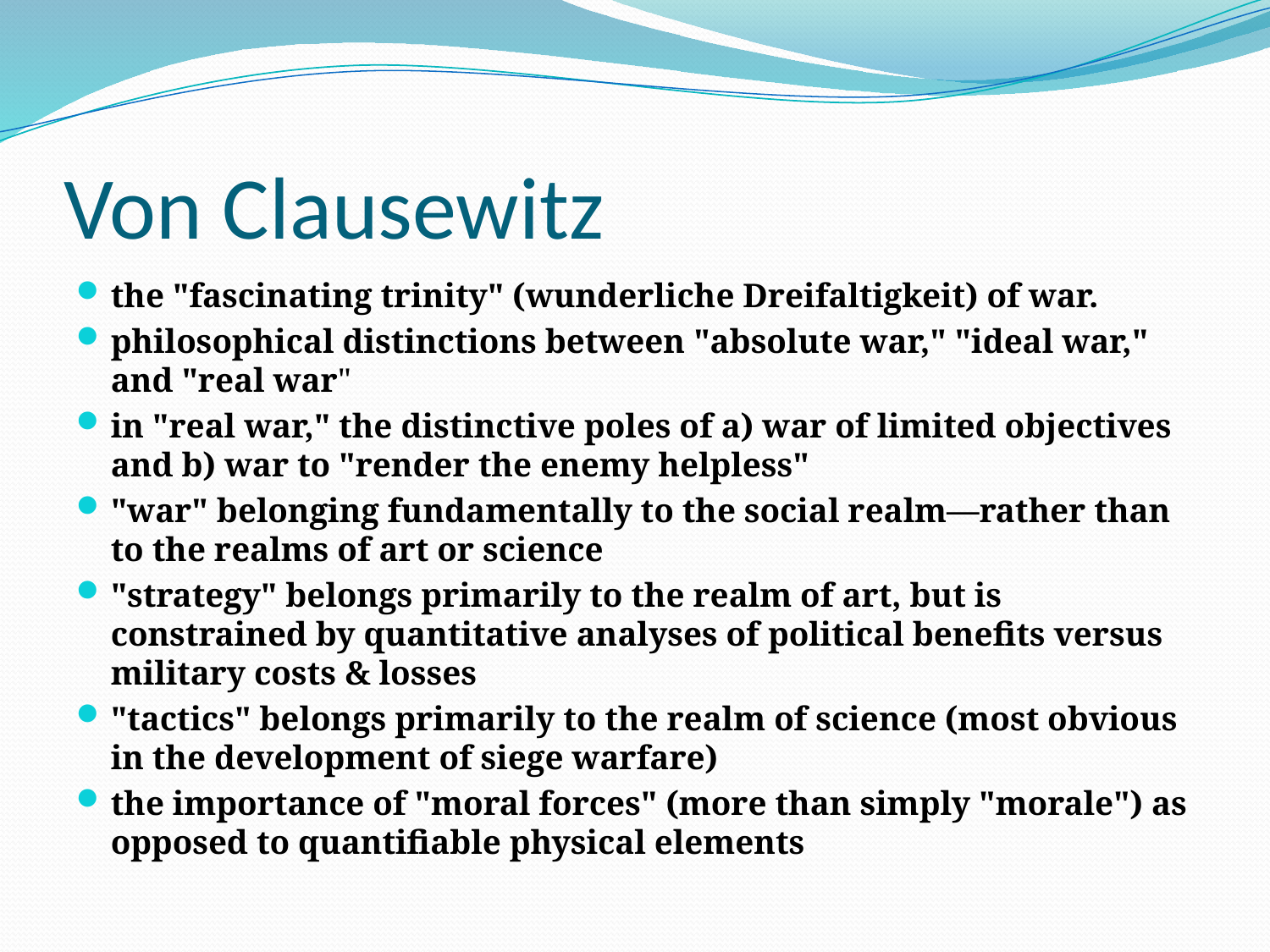

# Von Clausewitz
the "fascinating trinity" (wunderliche Dreifaltigkeit) of war.
philosophical distinctions between "absolute war," "ideal war," and "real war"
in "real war," the distinctive poles of a) war of limited objectives and b) war to "render the enemy helpless"
"war" belonging fundamentally to the social realm—rather than to the realms of art or science
"strategy" belongs primarily to the realm of art, but is constrained by quantitative analyses of political benefits versus military costs & losses
"tactics" belongs primarily to the realm of science (most obvious in the development of siege warfare)
the importance of "moral forces" (more than simply "morale") as opposed to quantifiable physical elements